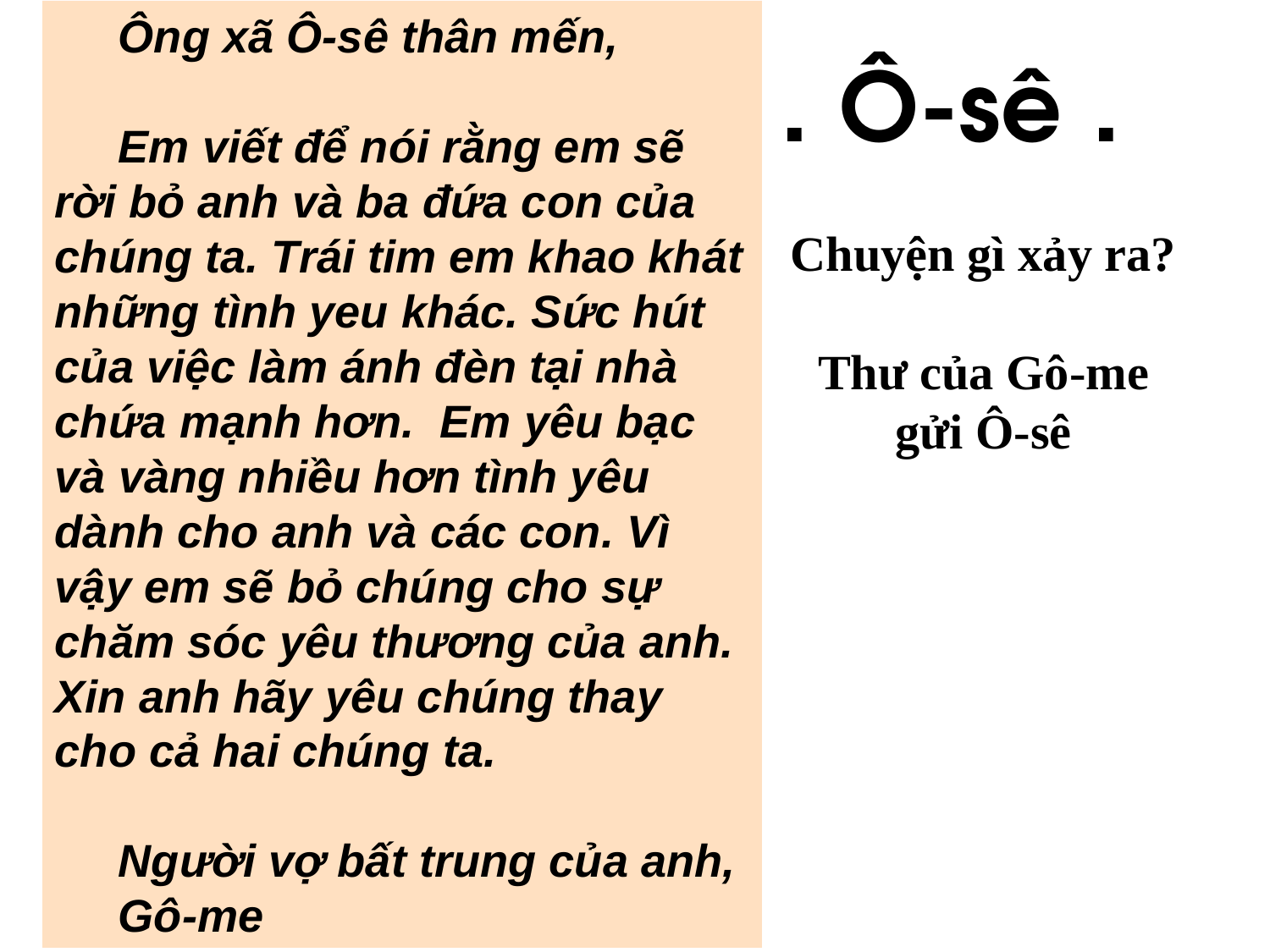

. Ô-sê .
Ông xã Ô-sê thân mến,

Em viết để nói rằng em sẽ rời bỏ anh và ba đứa con của chúng ta. Trái tim em khao khát những tình yeu khác. Sức hút của việc làm ánh đèn tại nhà chứa mạnh hơn.  Em yêu bạc và vàng nhiều hơn tình yêu dành cho anh và các con. Vì vậy em sẽ bỏ chúng cho sự chăm sóc yêu thương của anh.  Xin anh hãy yêu chúng thay cho cả hai chúng ta.

Người vợ bất trung của anh,
Gô-me
Chuyện gì xảy ra?

Thư của Gô-me gửi Ô-sê